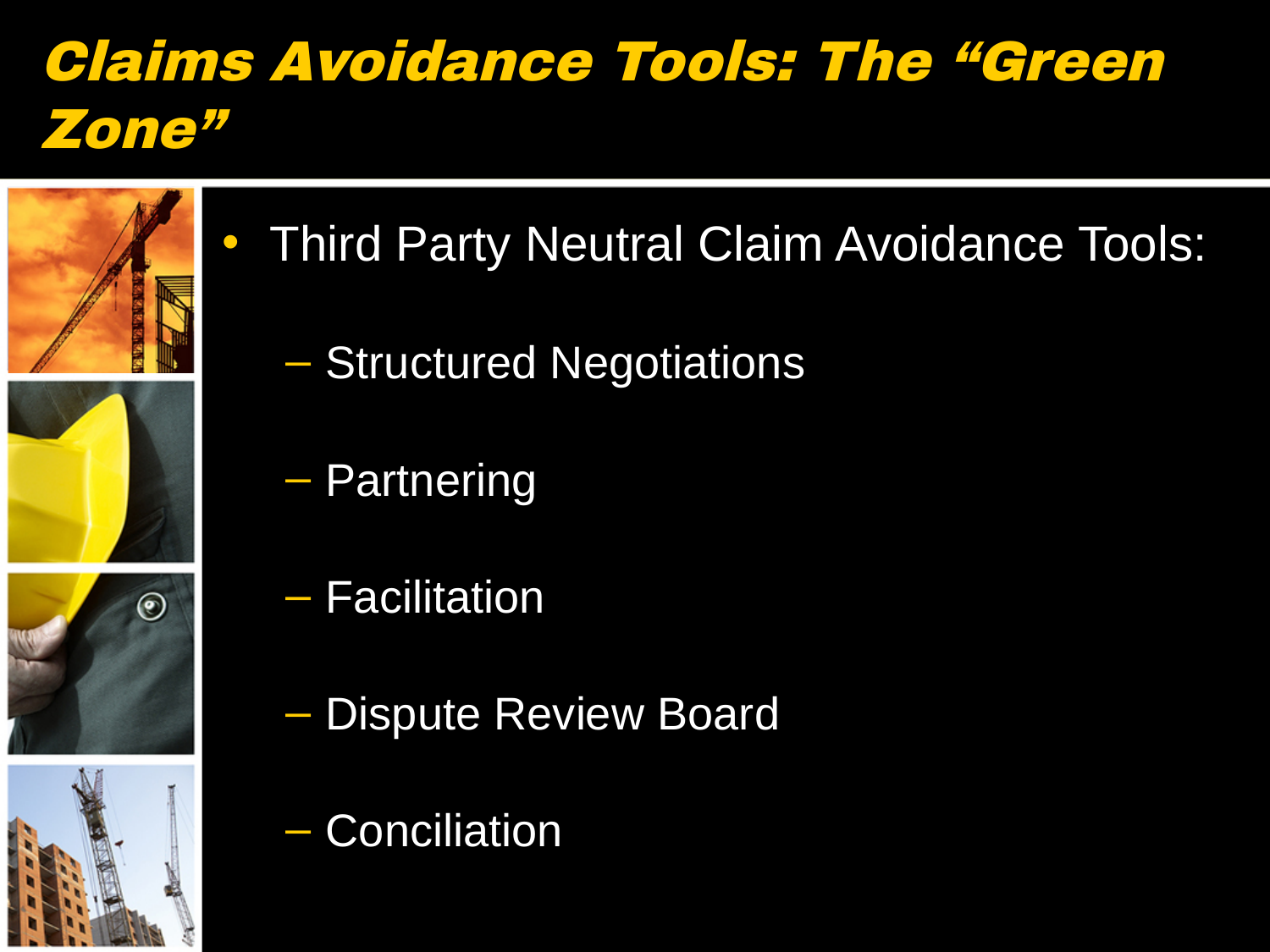

# Claims Avoidance Tools: The “Green Zone”
Third Party Neutral Claim Avoidance Tools:
Structured Negotiations
Partnering
Facilitation
Dispute Review Board
Conciliation

61